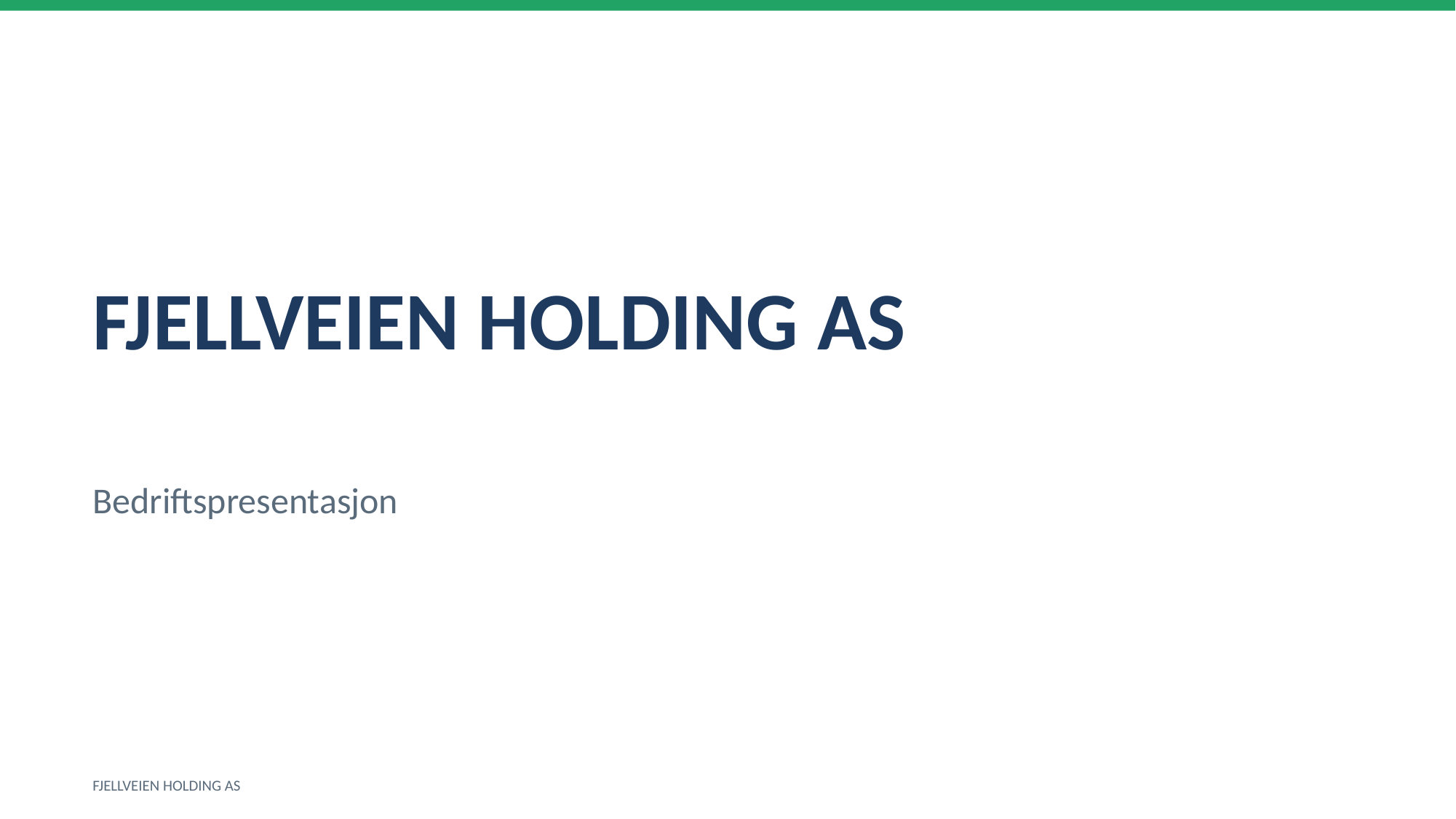

FJELLVEIEN HOLDING AS
Bedriftspresentasjon
FJELLVEIEN HOLDING AS